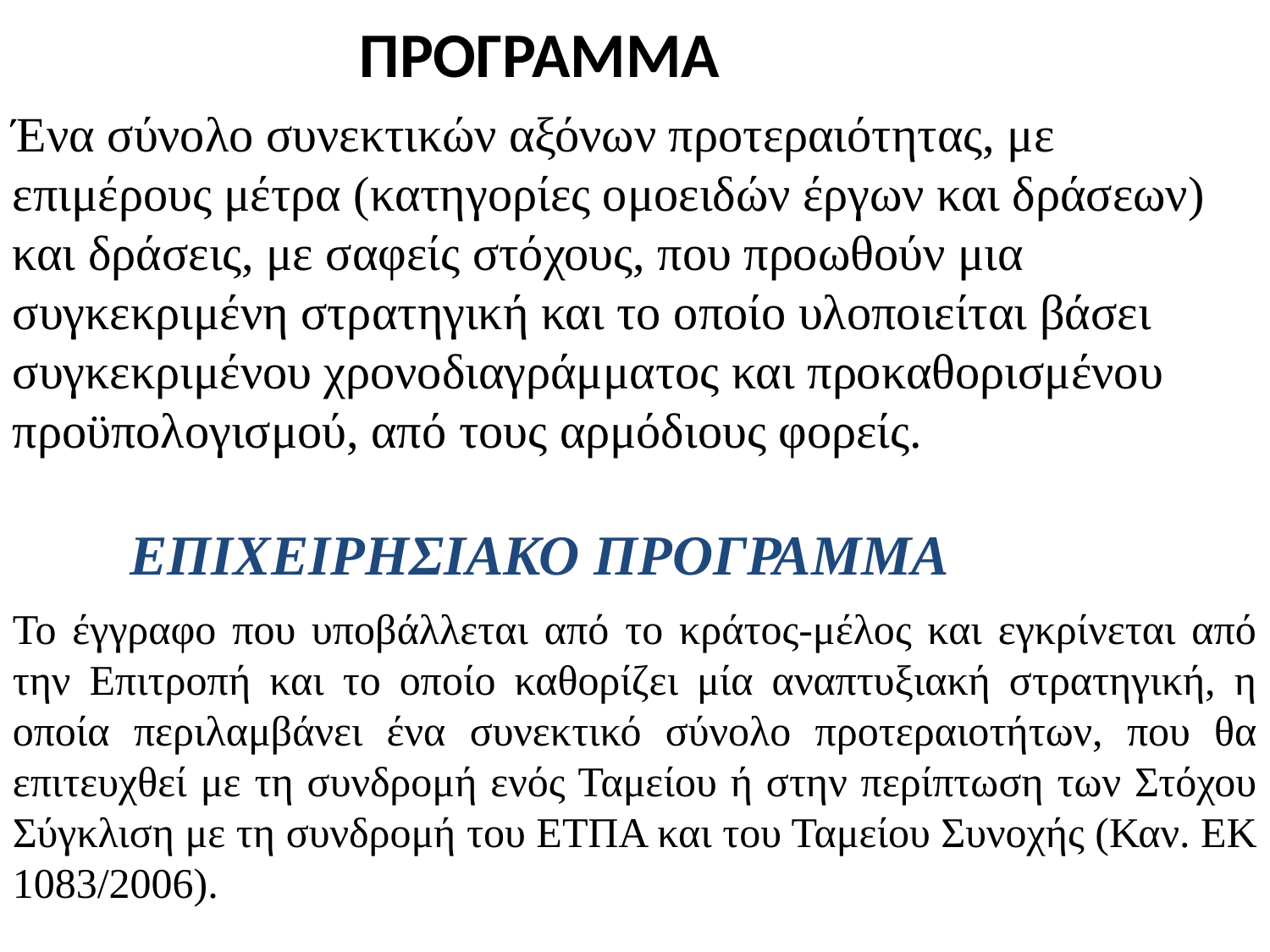

ΠΡΟΓΡΑΜΜΑ
Ένα σύνολο συνεκτικών αξόνων προτεραιότητας, με επιμέρους μέτρα (κατηγορίες ομοειδών έργων και δράσεων) και δράσεις, με σαφείς στόχους, που προωθούν μια συγκεκριμένη στρατηγική και το οποίο υλοποιείται βάσει συγκεκριμένου χρονοδιαγράμματος και προκαθορισμένου προϋπολογισμού, από τους αρμόδιους φορείς.
ΕΠΙΧΕΙΡΗΣΙΑΚΟ ΠΡΟΓΡΑΜΜΑ
Το έγγραφο που υποβάλλεται από το κράτος-μέλος και εγκρίνεται από την Επιτροπή και το οποίο καθορίζει μία αναπτυξιακή στρατηγική, η οποία περιλαμβάνει ένα συνεκτικό σύνολο προτεραιοτήτων, που θα επιτευχθεί με τη συνδρομή ενός Ταμείου ή στην περίπτωση των Στόχου Σύγκλιση με τη συνδρομή του ΕΤΠΑ και του Ταμείου Συνοχής (Καν. ΕΚ 1083/2006).